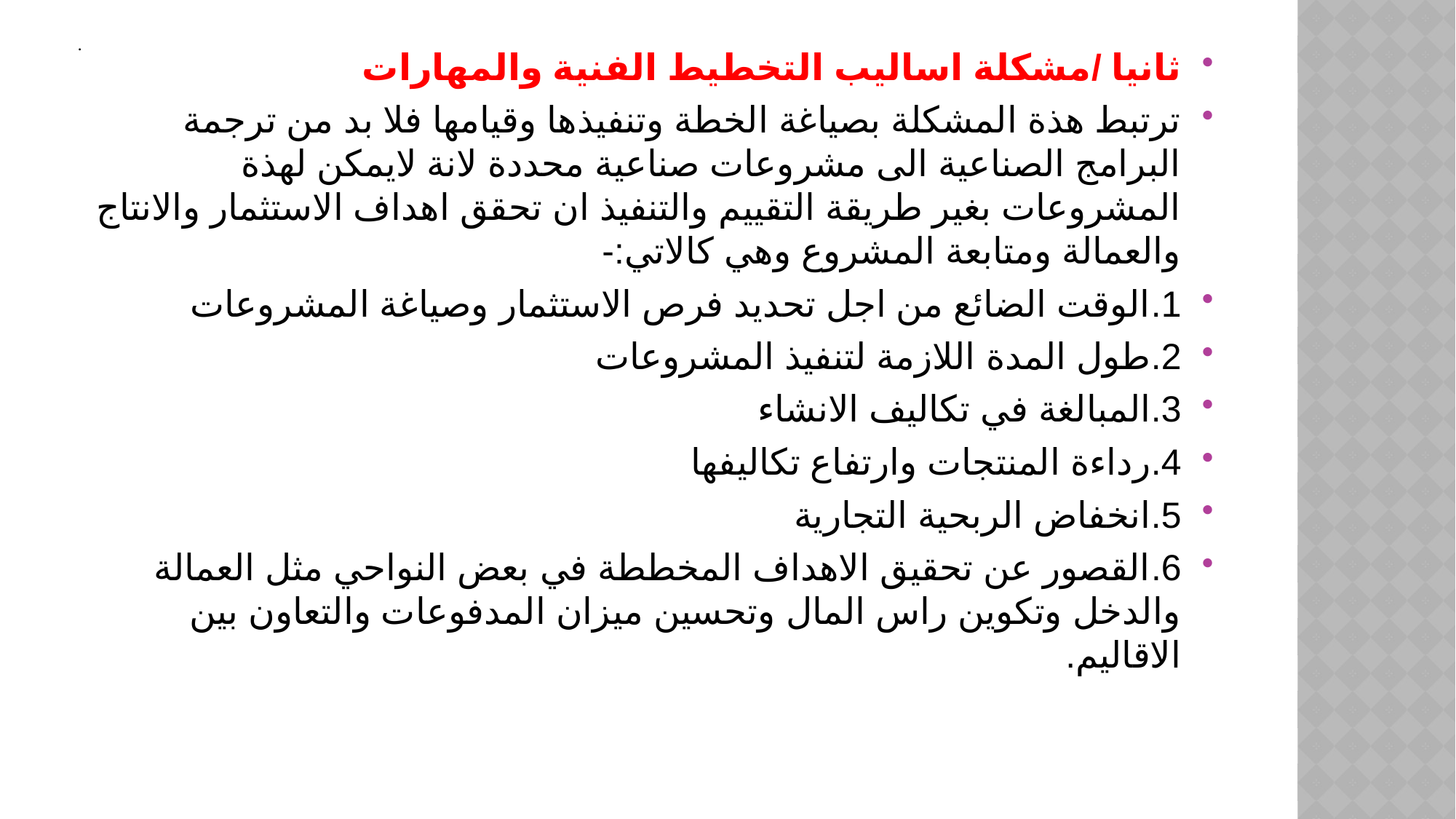

# .
ثانيا /مشكلة اساليب التخطيط الفنية والمهارات
ترتبط هذة المشكلة بصياغة الخطة وتنفيذها وقيامها فلا بد من ترجمة البرامج الصناعية الى مشروعات صناعية محددة لانة لايمكن لهذة المشروعات بغير طريقة التقييم والتنفيذ ان تحقق اهداف الاستثمار والانتاج والعمالة ومتابعة المشروع وهي كالاتي:-
1.الوقت الضائع من اجل تحديد فرص الاستثمار وصياغة المشروعات
2.طول المدة اللازمة لتنفيذ المشروعات
3.المبالغة في تكاليف الانشاء
4.رداءة المنتجات وارتفاع تكاليفها
5.انخفاض الربحية التجارية
6.القصور عن تحقيق الاهداف المخططة في بعض النواحي مثل العمالة والدخل وتكوين راس المال وتحسين ميزان المدفوعات والتعاون بين الاقاليم.